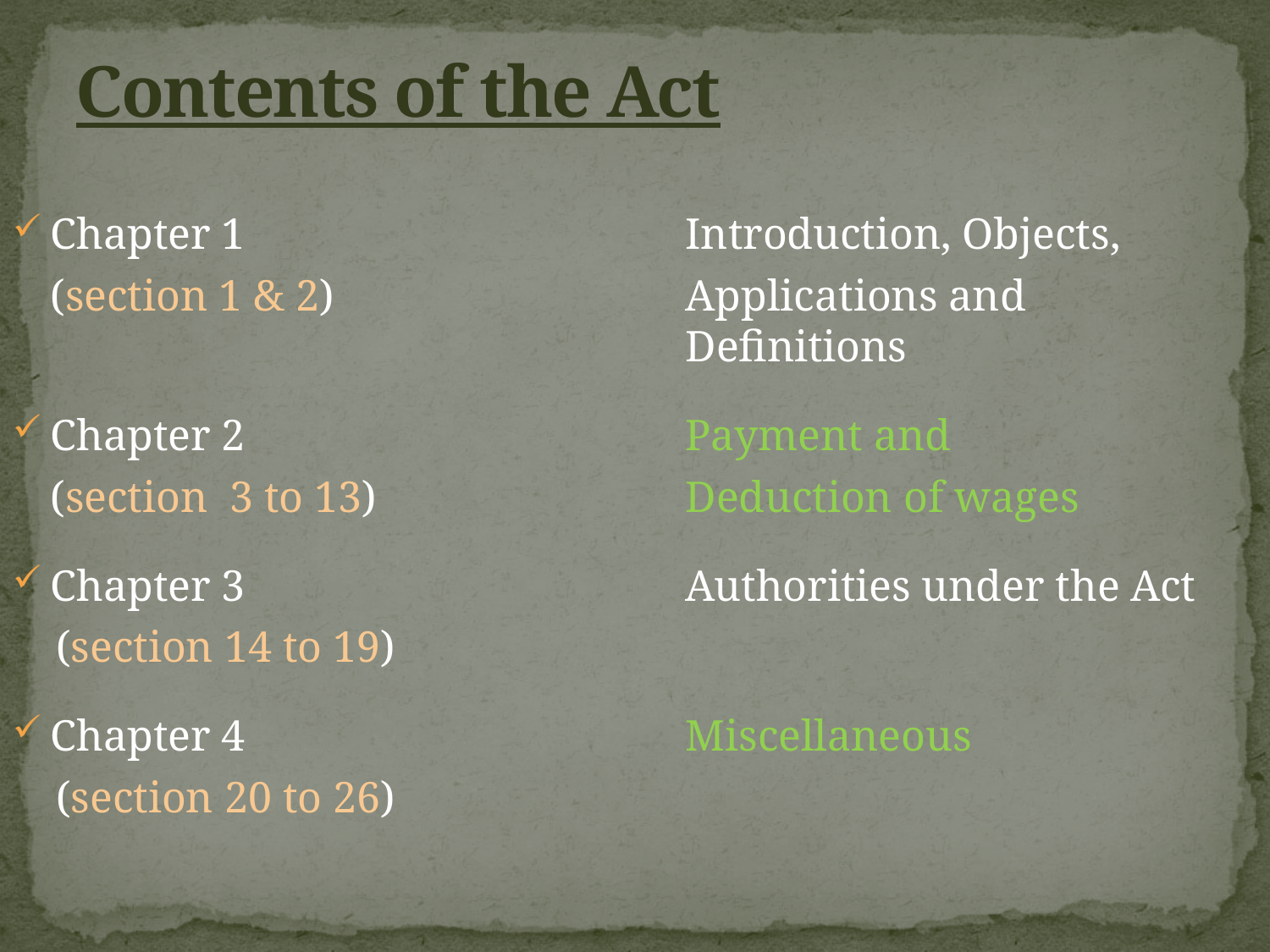

# Contents of the Act
Chapter 1				Introduction, Objects,
	(section 1 & 2)			Applications and 							Definitions

Chapter 2				Payment and
	(section  3 to 13)			Deduction of wages

Chapter 3				Authorities under the Act
    (section 14 to 19)

Chapter 4				Miscellaneous
    (section 20 to 26)